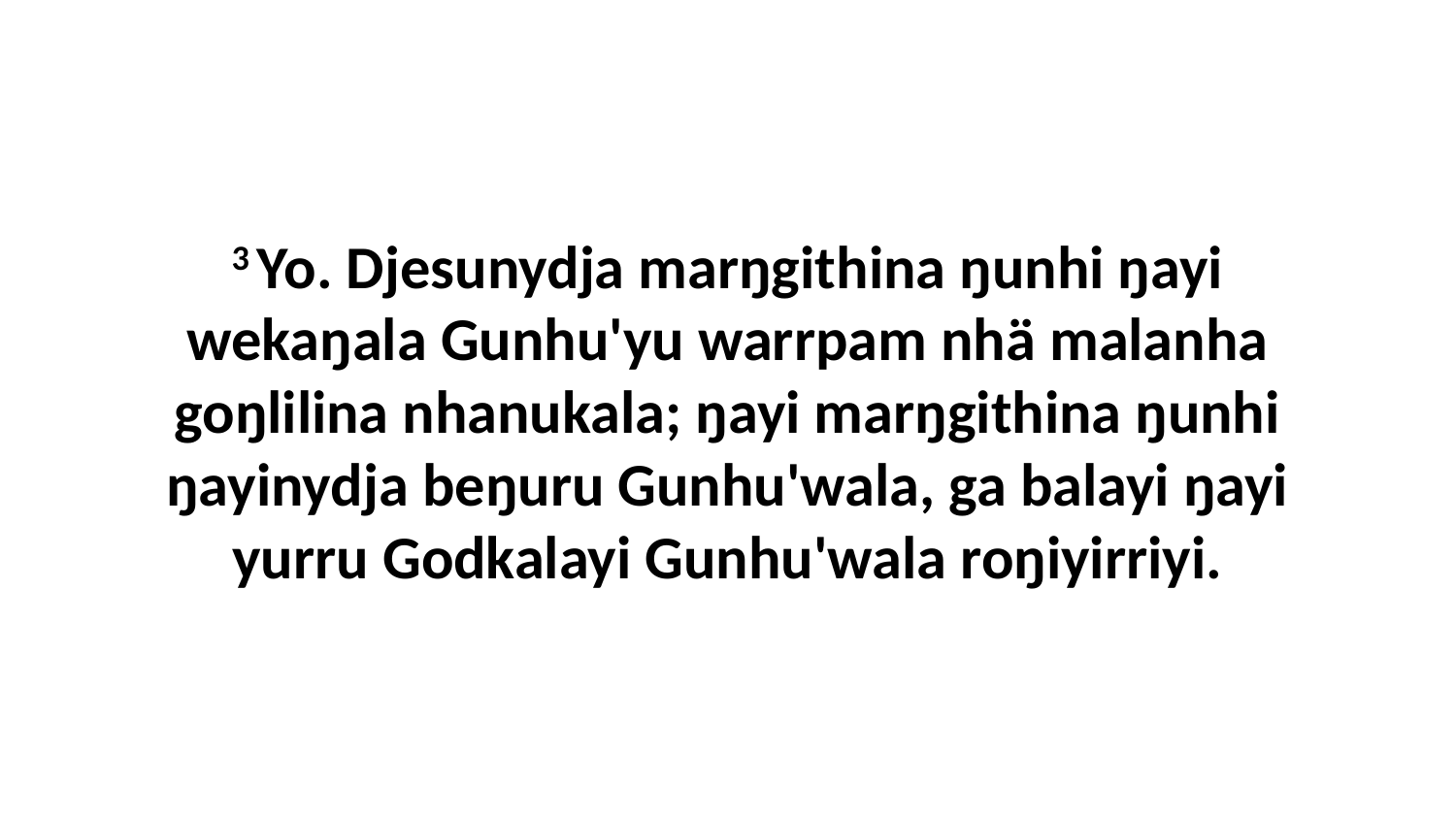

3 Yo. Djesunydja marŋgithina ŋunhi ŋayi wekaŋala Gunhu'yu warrpam nhä malanha goŋlilina nhanukala; ŋayi marŋgithina ŋunhi ŋayinydja beŋuru Gunhu'wala, ga balayi ŋayi yurru Godkalayi Gunhu'wala roŋiyirriyi.